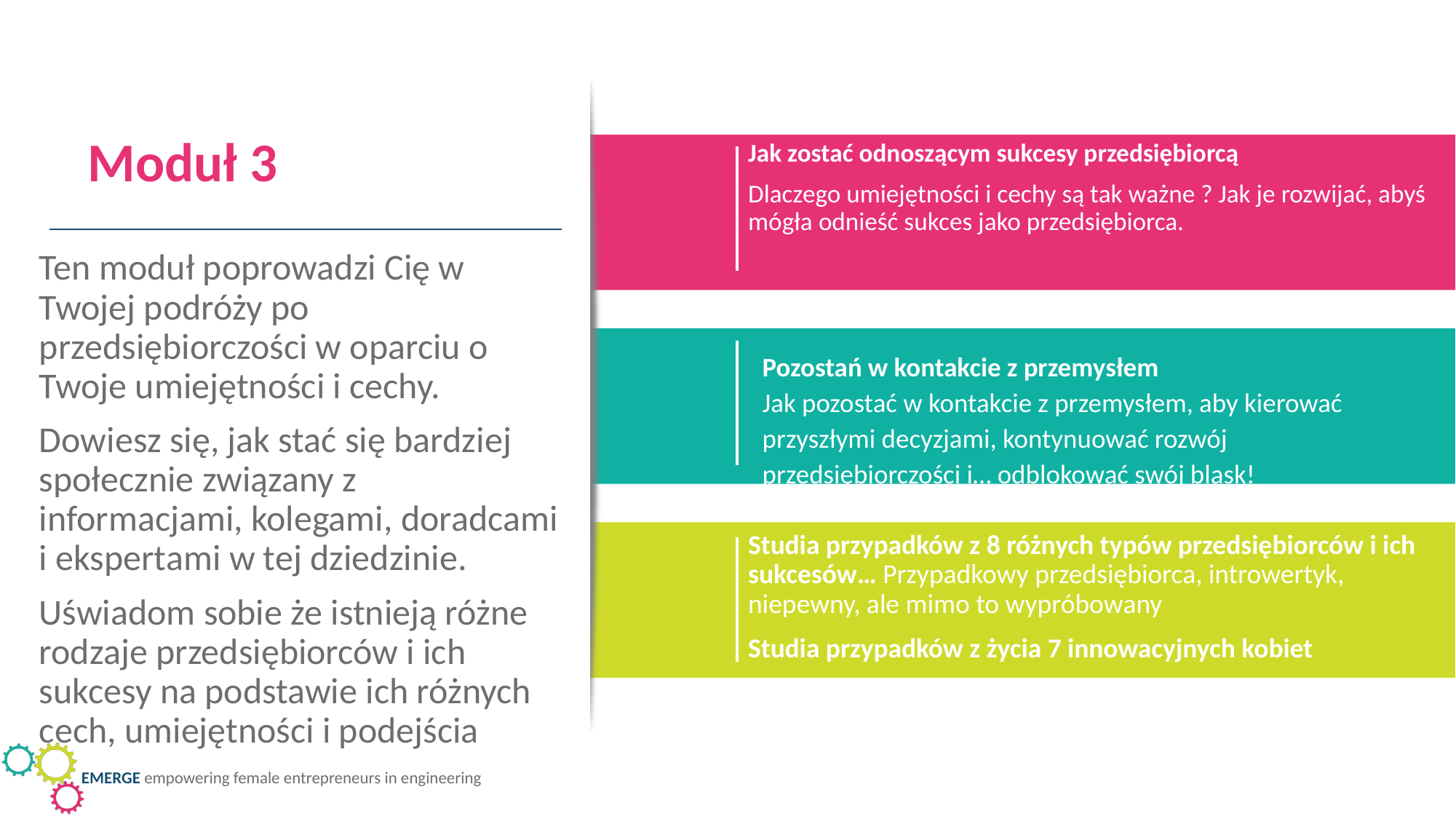

Moduł 3

Jak zostać odnoszącym sukcesy przedsiębiorcą
Dlaczego umiejętności i cechy są tak ważne ? Jak je rozwijać, abyś mógła odnieść sukces jako przedsiębiorca.

.

Ten moduł poprowadzi Cię w Twojej podróży po przedsiębiorczości w oparciu o Twoje umiejętności i cechy.
Dowiesz się, jak stać się bardziej społecznie związany z informacjami, kolegami, doradcami i ekspertami w tej dziedzinie.
Uświadom sobie że istnieją różne rodzaje przedsiębiorców i ich sukcesy na podstawie ich różnych cech, umiejętności i podejścia

Pozostań w kontakcie z przemysłem
Jak pozostać w kontakcie z przemysłem, aby kierować przyszłymi decyzjami, kontynuować rozwój przedsiębiorczości i… odblokować swój blask!

Studia przypadków z 8 różnych typów przedsiębiorców i ich sukcesów… Przypadkowy przedsiębiorca, introwertyk, niepewny, ale mimo to wypróbowany
Studia przypadków z życia 7 innowacyjnych kobiet